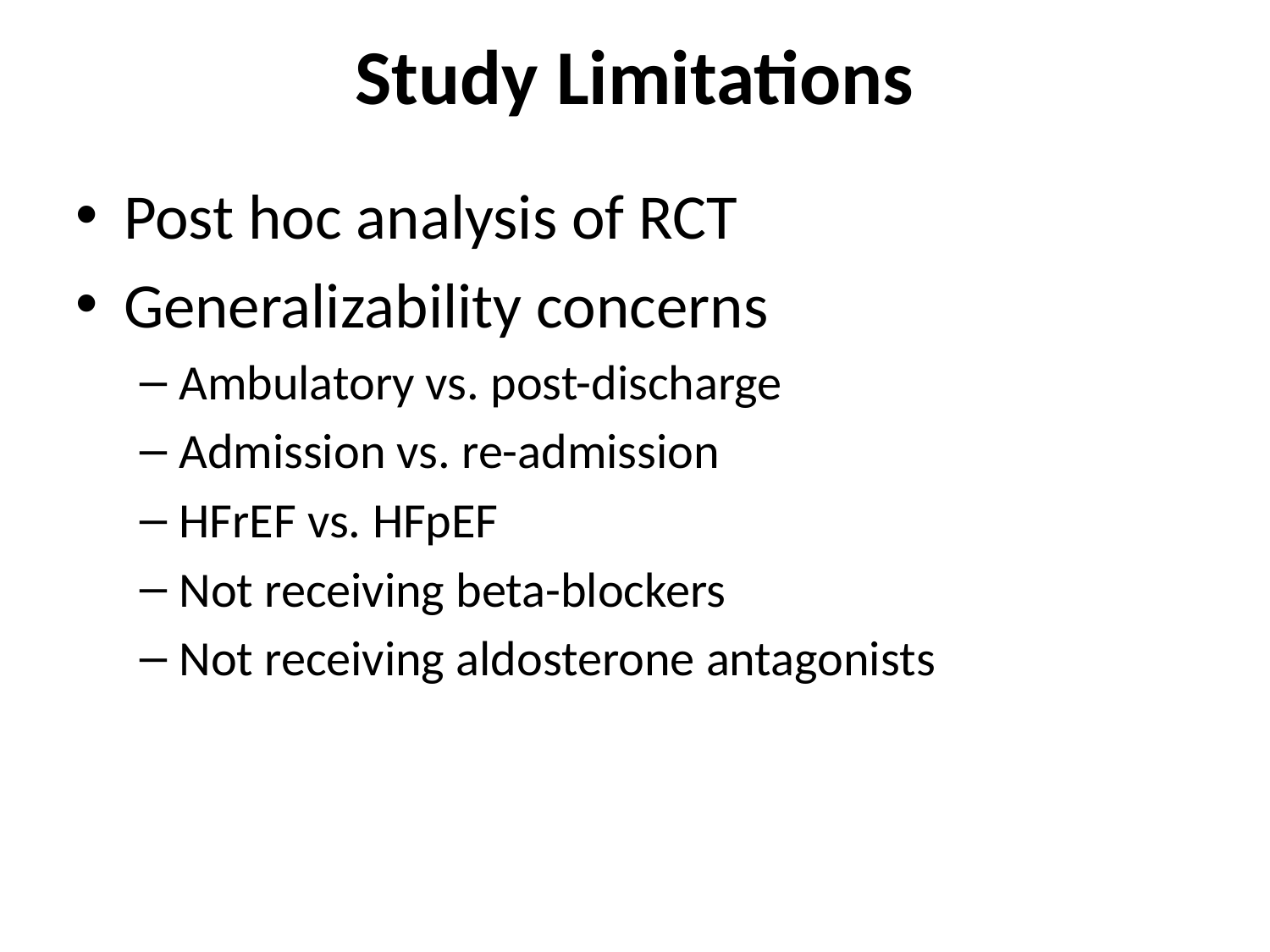

Study Limitations
Post hoc analysis of RCT
Generalizability concerns
Ambulatory vs. post-discharge
Admission vs. re-admission
HFrEF vs. HFpEF
Not receiving beta-blockers
Not receiving aldosterone antagonists